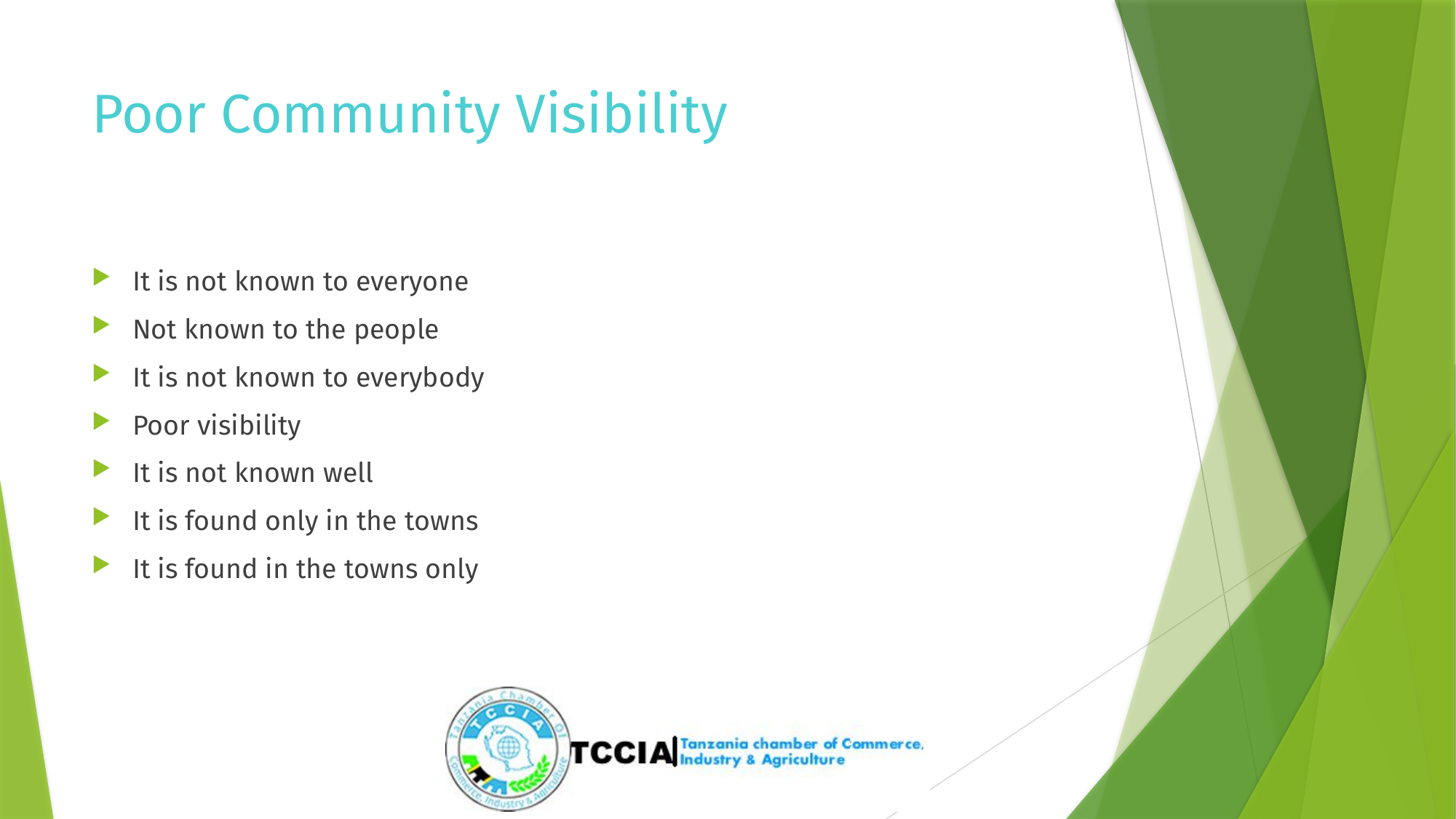

# Poor Community Visibility
It is not known to everyone
Not known to the people
It is not known to everybody
Poor visibility
It is not known well
It is found only in the towns
It is found in the towns only